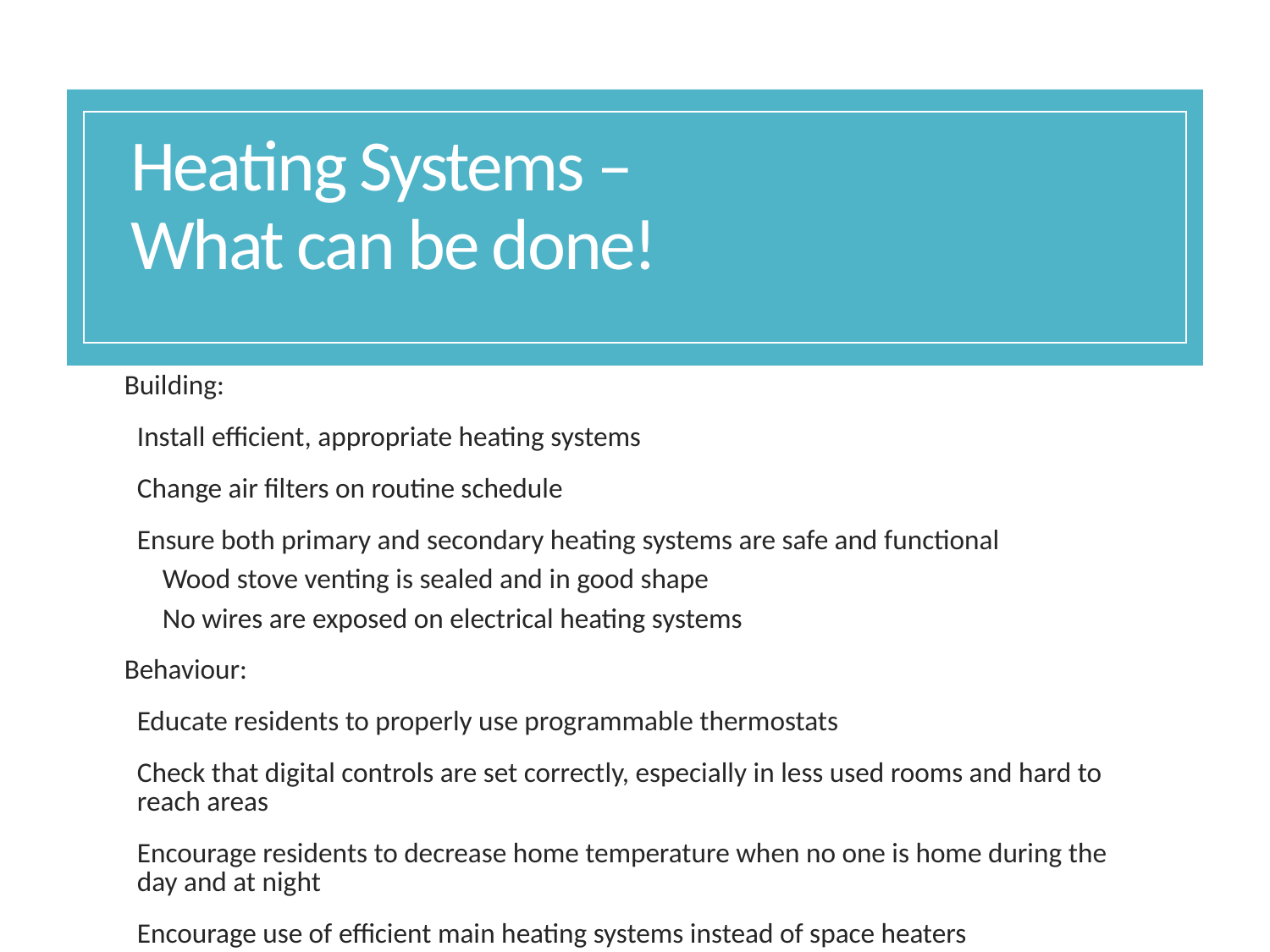

# Heating Systems – What can be done!
Building:
Install efficient, appropriate heating systems
Change air filters on routine schedule
Ensure both primary and secondary heating systems are safe and functional
Wood stove venting is sealed and in good shape
No wires are exposed on electrical heating systems
Behaviour:
Educate residents to properly use programmable thermostats
Check that digital controls are set correctly, especially in less used rooms and hard to reach areas
Encourage residents to decrease home temperature when no one is home during the day and at night
Encourage use of efficient main heating systems instead of space heaters